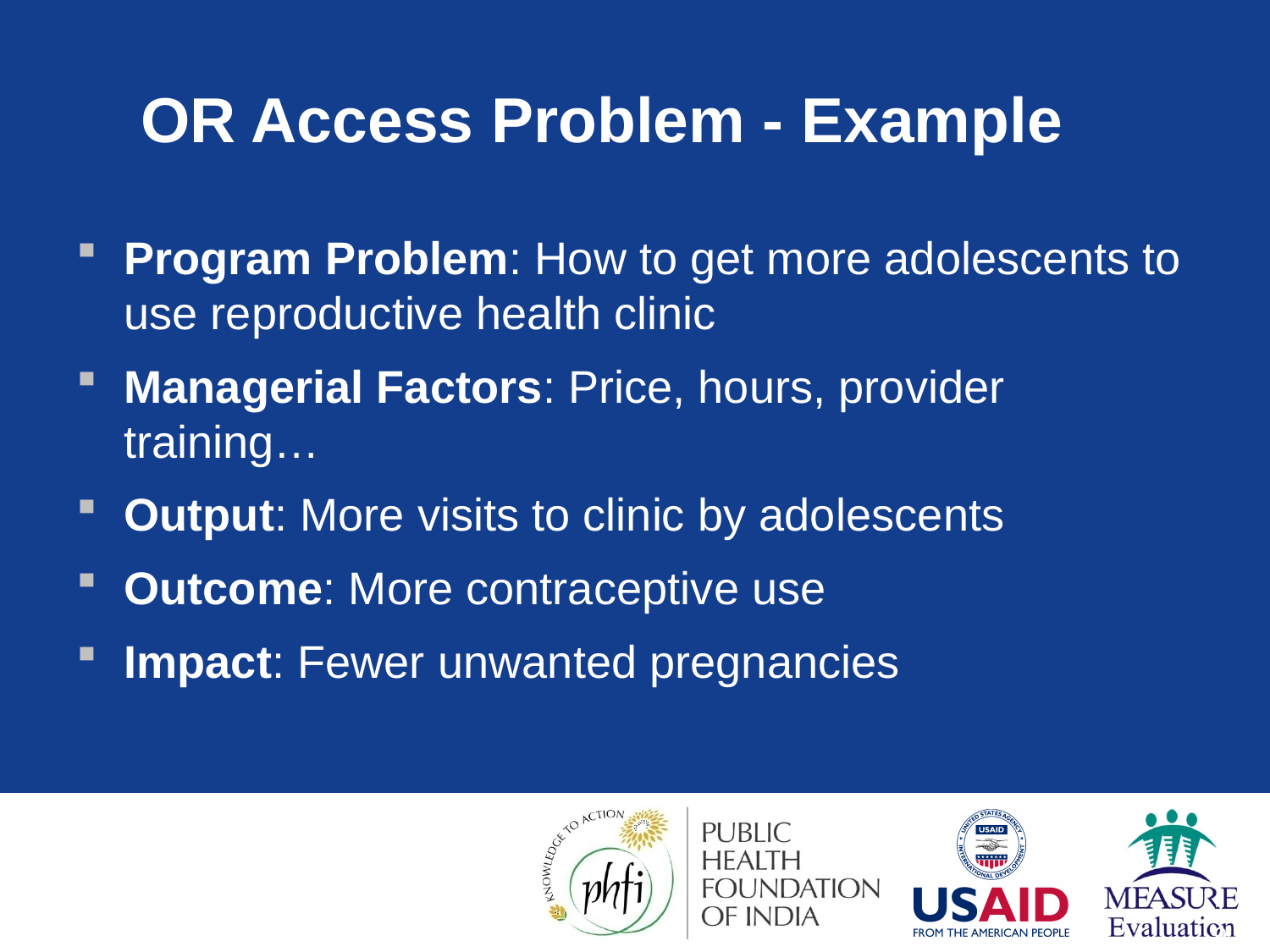

# OR Access Problem - Example
Program Problem: How to get more adolescents to use reproductive health clinic
Managerial Factors: Price, hours, provider training…
Output: More visits to clinic by adolescents
Outcome: More contraceptive use
Impact: Fewer unwanted pregnancies
19